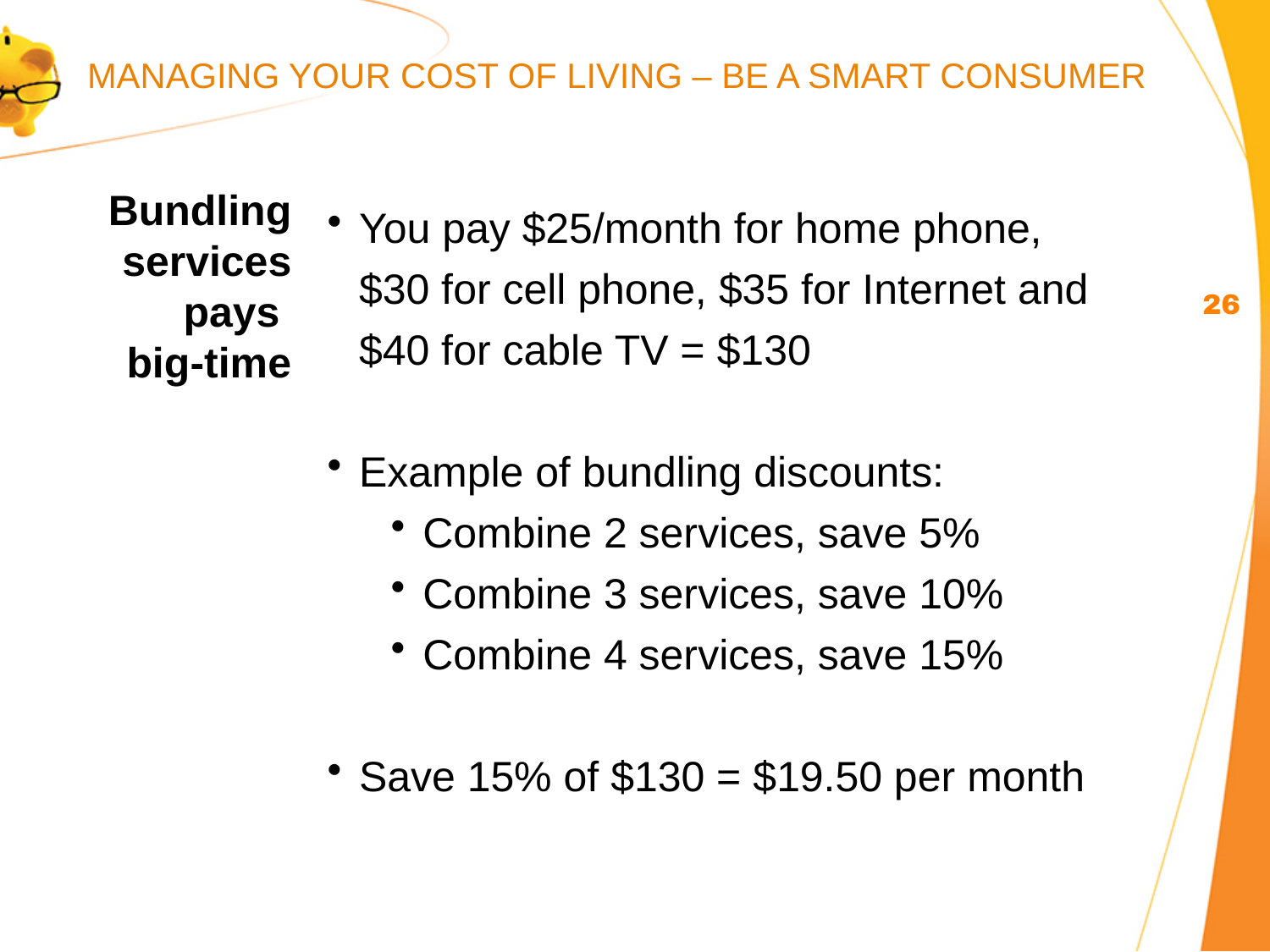

MANAGING YOUR COST OF LIVING – BE A SMART CONSUMER
Bundling services pays
big-time
You pay $25/month for home phone,
$30 for cell phone, $35 for Internet and
$40 for cable TV = $130

Example of bundling discounts:
Combine 2 services, save 5%
Combine 3 services, save 10%
Combine 4 services, save 15%

Save 15% of $130 = $19.50 per month
26